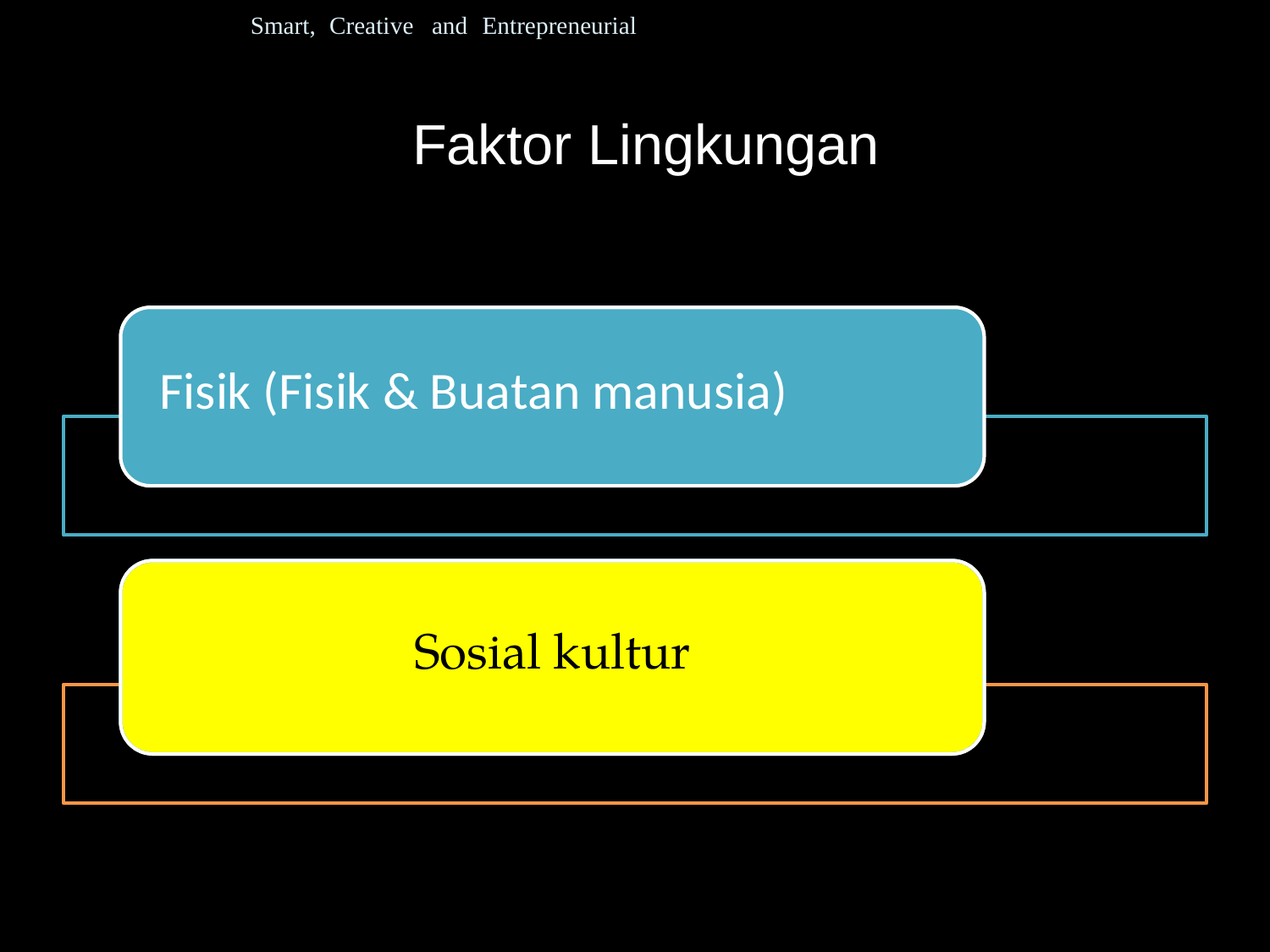

Smart,
Creative  and  Entrepreneurial
Faktor Lingkungan

Fisik (Fisik & Buatan manusia)

Sosialkultur

Sosial kultur